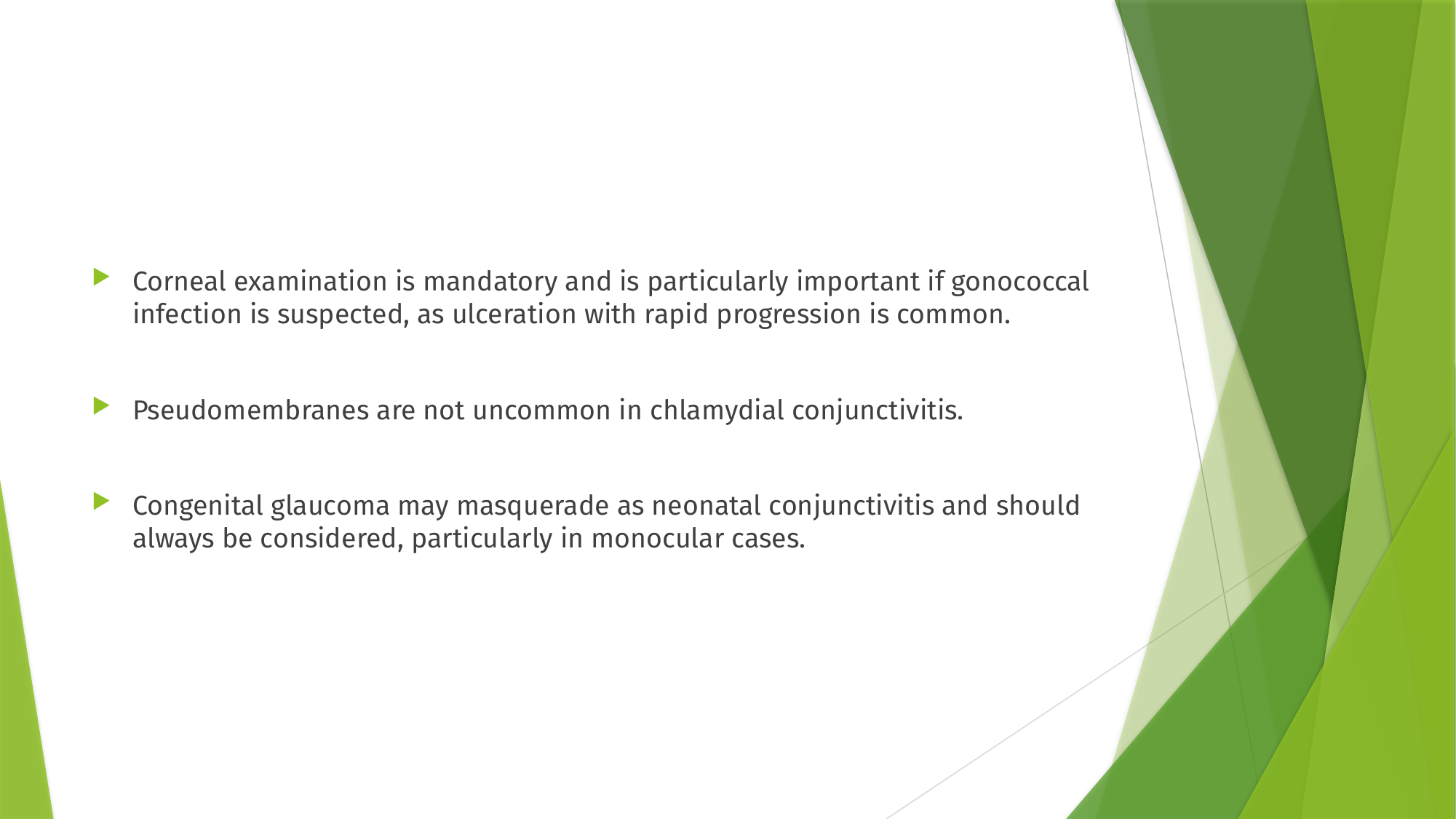

#
Corneal examination is mandatory and is particularly important if gonococcal infection is suspected, as ulceration with rapid progression is common.

Pseudomembranes are not uncommon in chlamydial conjunctivitis.

Congenital glaucoma may masquerade as neonatal conjunctivitis and should always be considered, particularly in monocular cases.